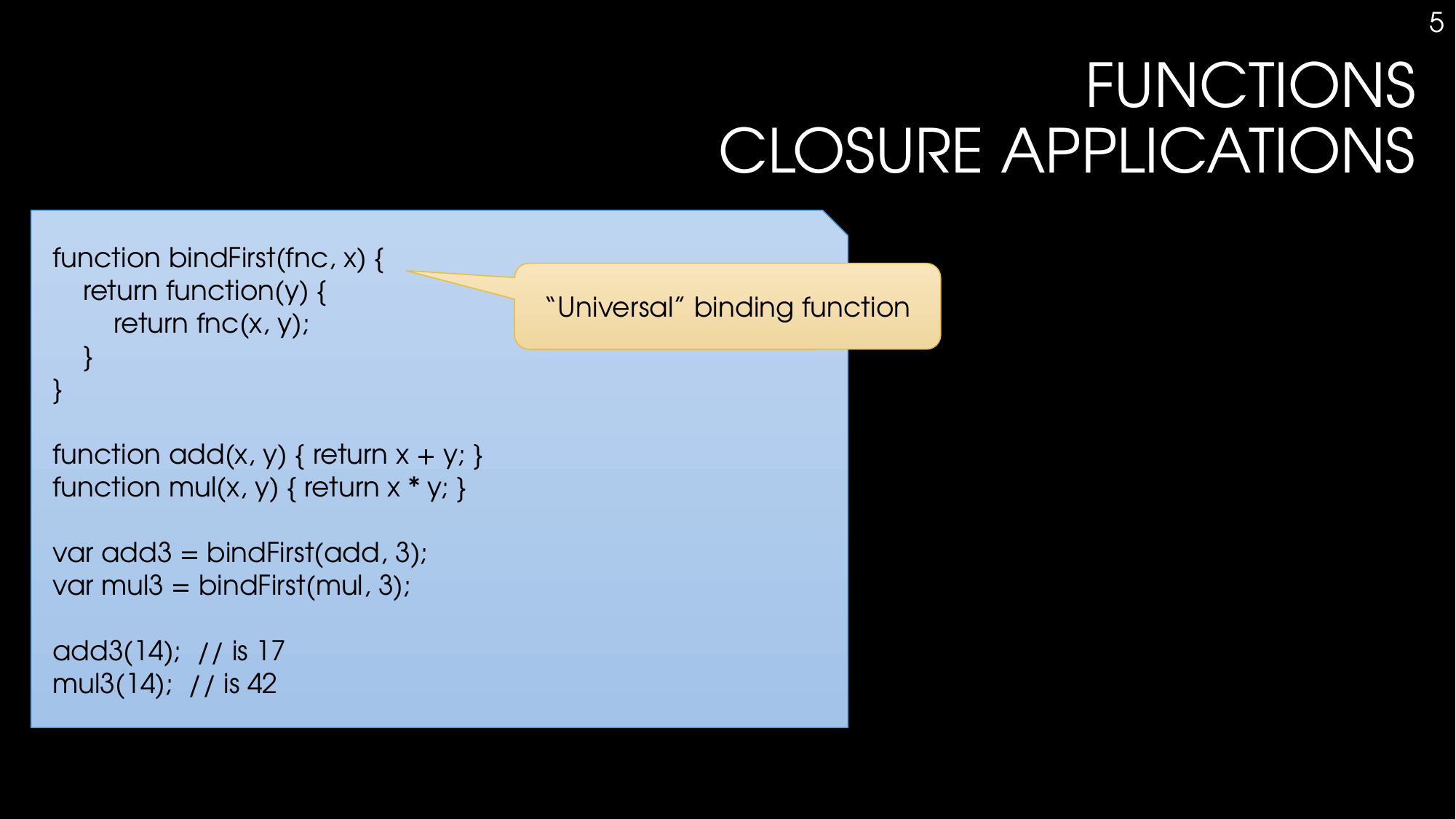

5
# Functions Closure Applications
function bindFirst(fnc, x) {
    return function(y) {
        return fnc(x, y);
    }
}

function add(x, y) { return x + y; }
function mul(x, y) { return x * y; }

var add3 = bindFirst(add, 3);
var mul3 = bindFirst(mul, 3);

add3(14);  // is 17
mul3(14);  // is 42
“Universal” binding function